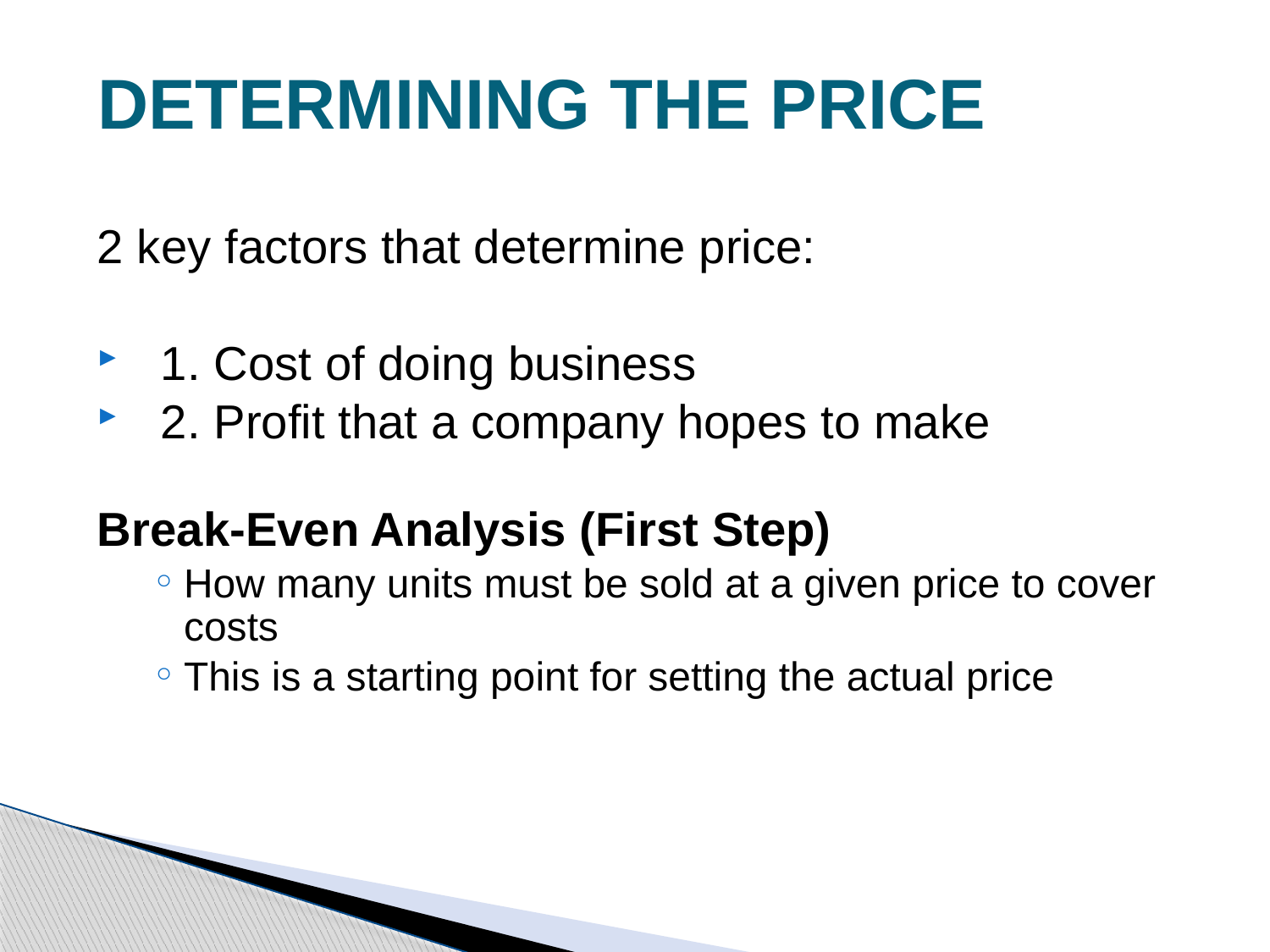

# DETERMINING THE PRICE
2 key factors that determine price:

1. Cost of doing business
2. Profit that a company hopes to make

Break-Even Analysis (First Step)
How many units must be sold at a given price to cover costs
This is a starting point for setting the actual price